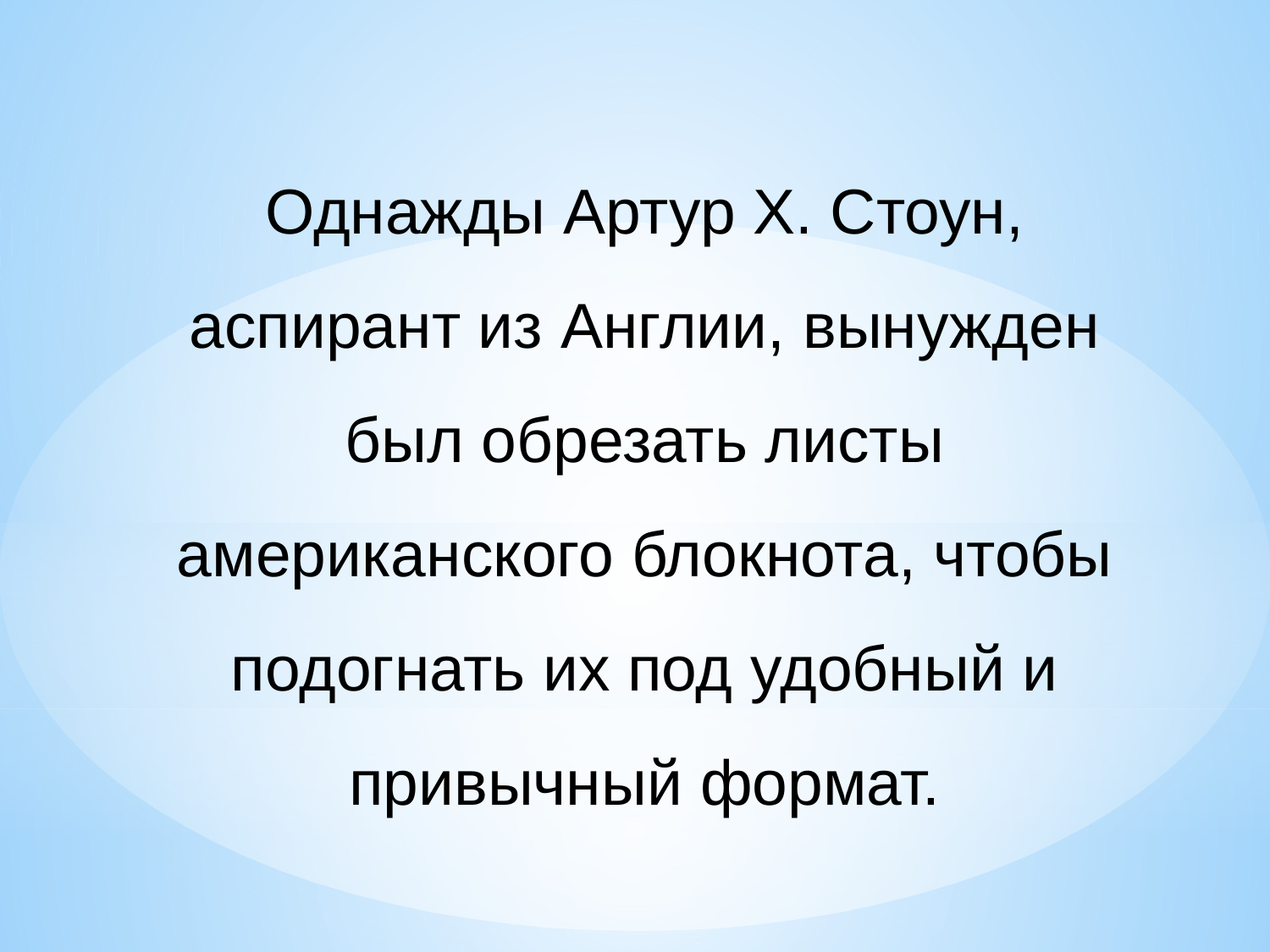

Однажды Артур Х. Стоун, аспирант из Англии, вынужден был обрезать листы американского блокнота, чтобы подогнать их под удобный и привычный формат.